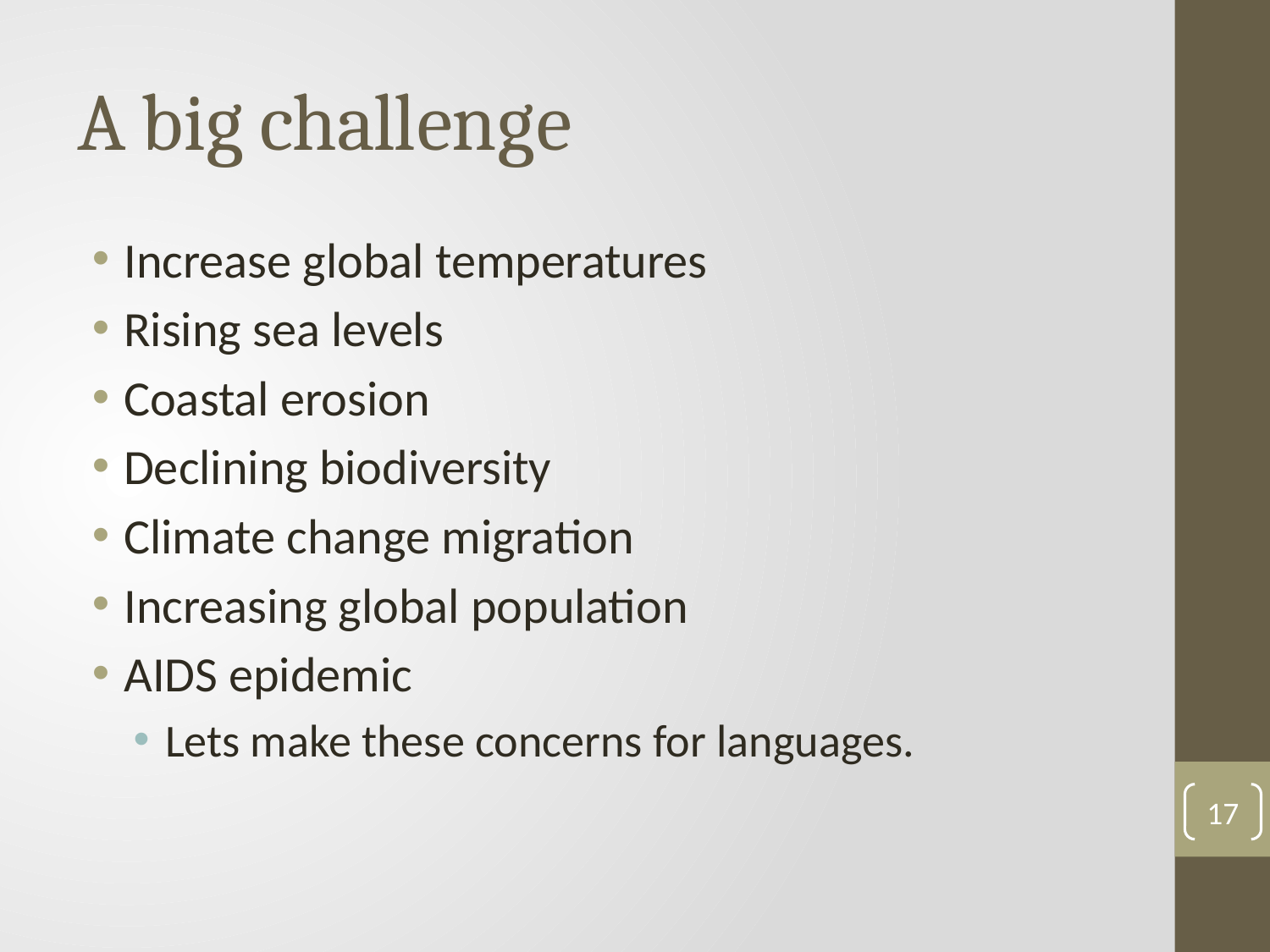

# A big challenge
Increase global temperatures
Rising sea levels
Coastal erosion
Declining biodiversity
Climate change migration
Increasing global population
AIDS epidemic
Lets make these concerns for languages.
17